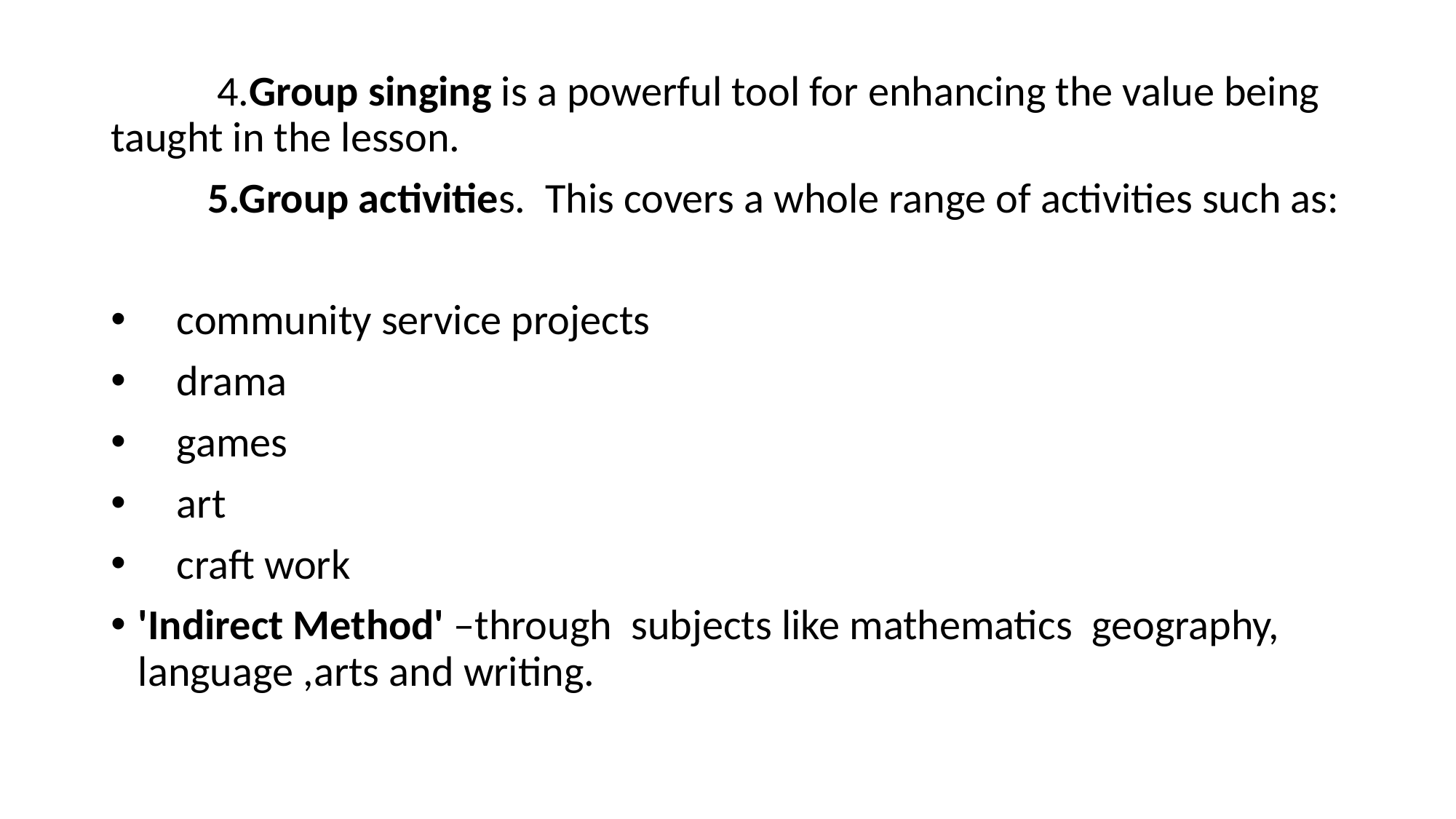

4.Group singing is a powerful tool for enhancing the value being taught in the lesson.
          5.Group activities.  This covers a whole range of activities such as:

    community service projects
    drama
    games
    art
    craft work
'Indirect Method' –through  subjects like mathematics  geography, language ,arts and writing.